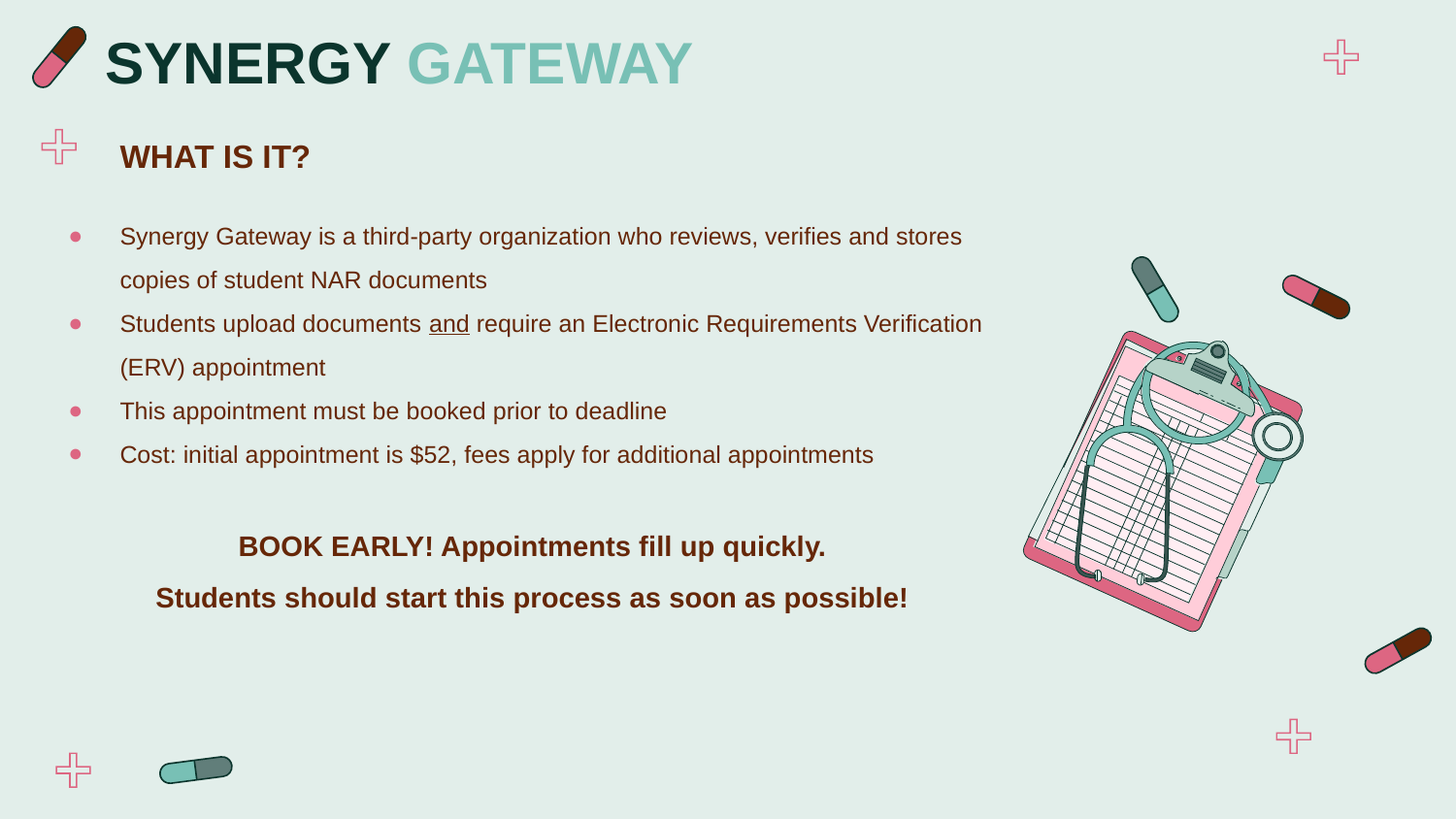

# SYNERGY GATEWAY
WHAT IS IT?
Synergy Gateway is a third-party organization who reviews, verifies and stores copies of student NAR documents
Students upload documents and require an Electronic Requirements Verification (ERV) appointment
This appointment must be booked prior to deadline
Cost: initial appointment is $52, fees apply for additional appointments

BOOK EARLY! Appointments fill up quickly.
Students should start this process as soon as possible!